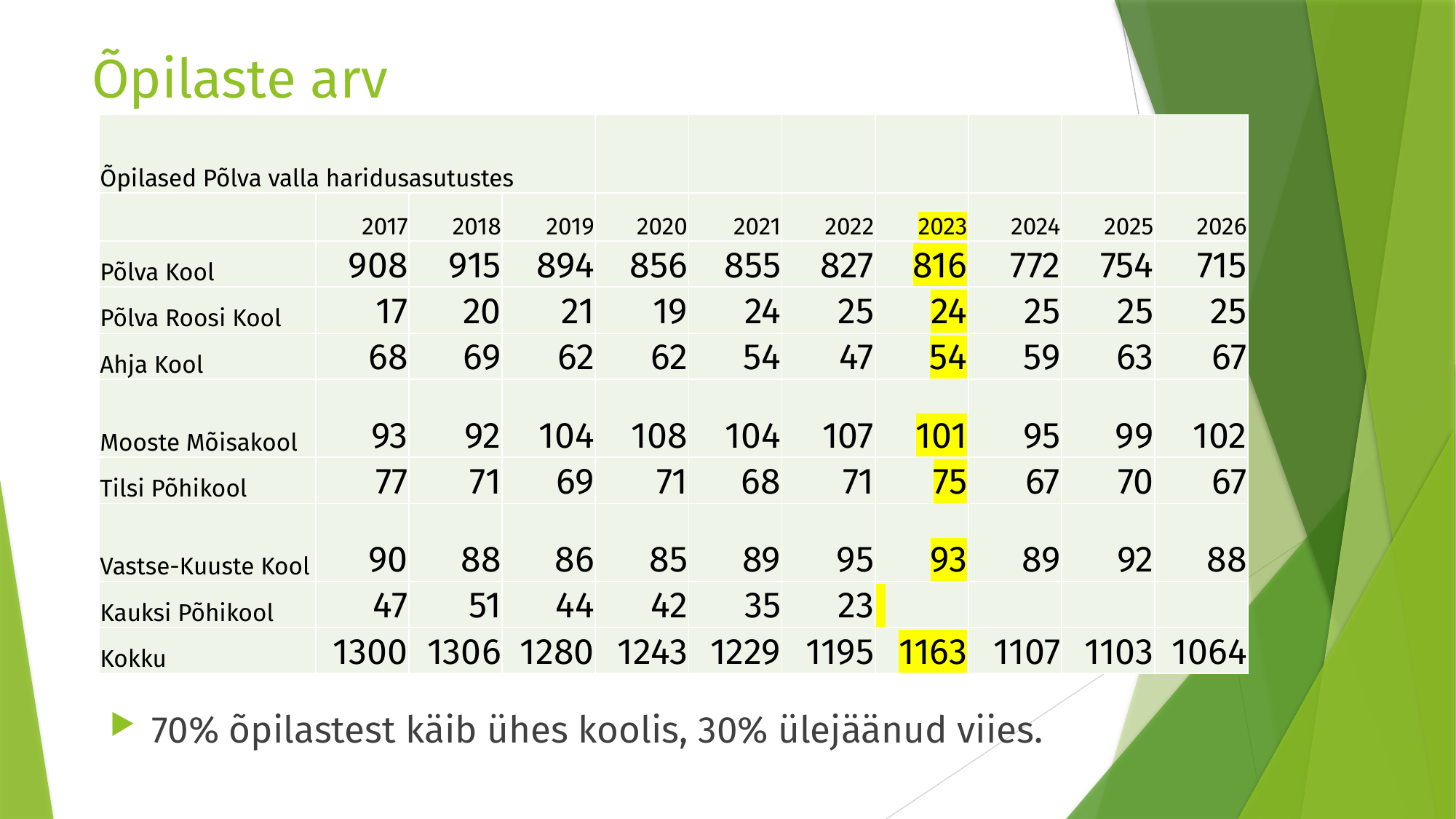

# Õpilaste arv
| Õpilased Põlva valla haridusasutustes |  |  |  |  |  |  |  |  |  |  |
| --- | --- | --- | --- | --- | --- | --- | --- | --- | --- | --- |
|  | 2017 | 2018 | 2019 | 2020 | 2021 | 2022 | 2023 | 2024 | 2025 | 2026 |
| Põlva Kool | 908 | 915 | 894 | 856 | 855 | 827 | 816 | 772 | 754 | 715 |
| Põlva Roosi Kool | 17 | 20 | 21 | 19 | 24 | 25 | 24 | 25 | 25 | 25 |
| Ahja Kool | 68 | 69 | 62 | 62 | 54 | 47 | 54 | 59 | 63 | 67 |
| Mooste Mõisakool | 93 | 92 | 104 | 108 | 104 | 107 | 101 | 95 | 99 | 102 |
| Tilsi Põhikool | 77 | 71 | 69 | 71 | 68 | 71 | 75 | 67 | 70 | 67 |
| Vastse-Kuuste Kool | 90 | 88 | 86 | 85 | 89 | 95 | 93 | 89 | 92 | 88 |
| Kauksi Põhikool | 47 | 51 | 44 | 42 | 35 | 23 |  |  |  |  |
| Kokku | 1300 | 1306 | 1280 | 1243 | 1229 | 1195 | 1163 | 1107 | 1103 | 1064 |

70% õpilastest käib ühes koolis, 30% ülejäänud viies.